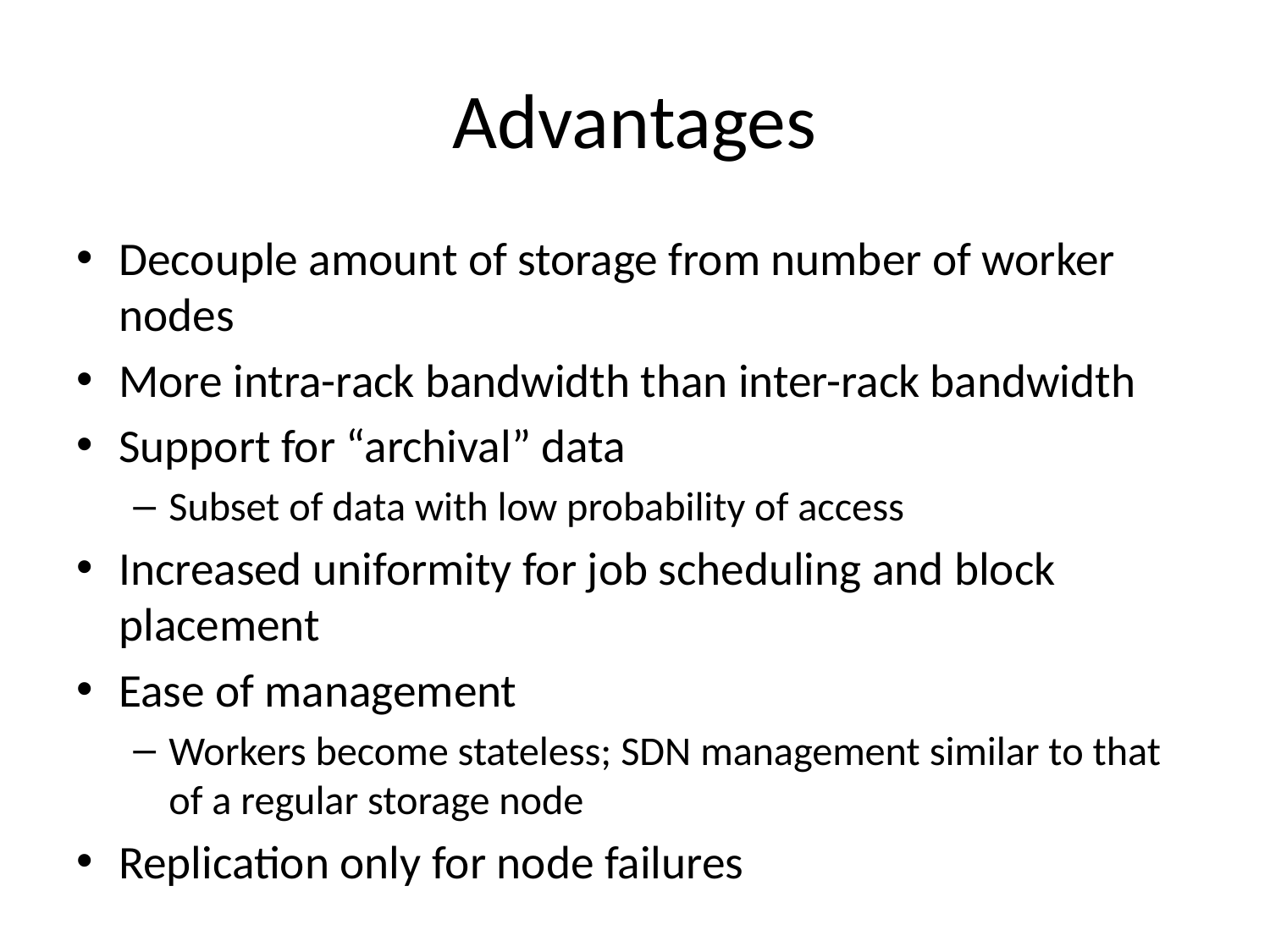

# Advantages
Decouple amount of storage from number of worker nodes
More intra-rack bandwidth than inter-rack bandwidth
Support for “archival” data
Subset of data with low probability of access
Increased uniformity for job scheduling and block placement
Ease of management
Workers become stateless; SDN management similar to that of a regular storage node
Replication only for node failures